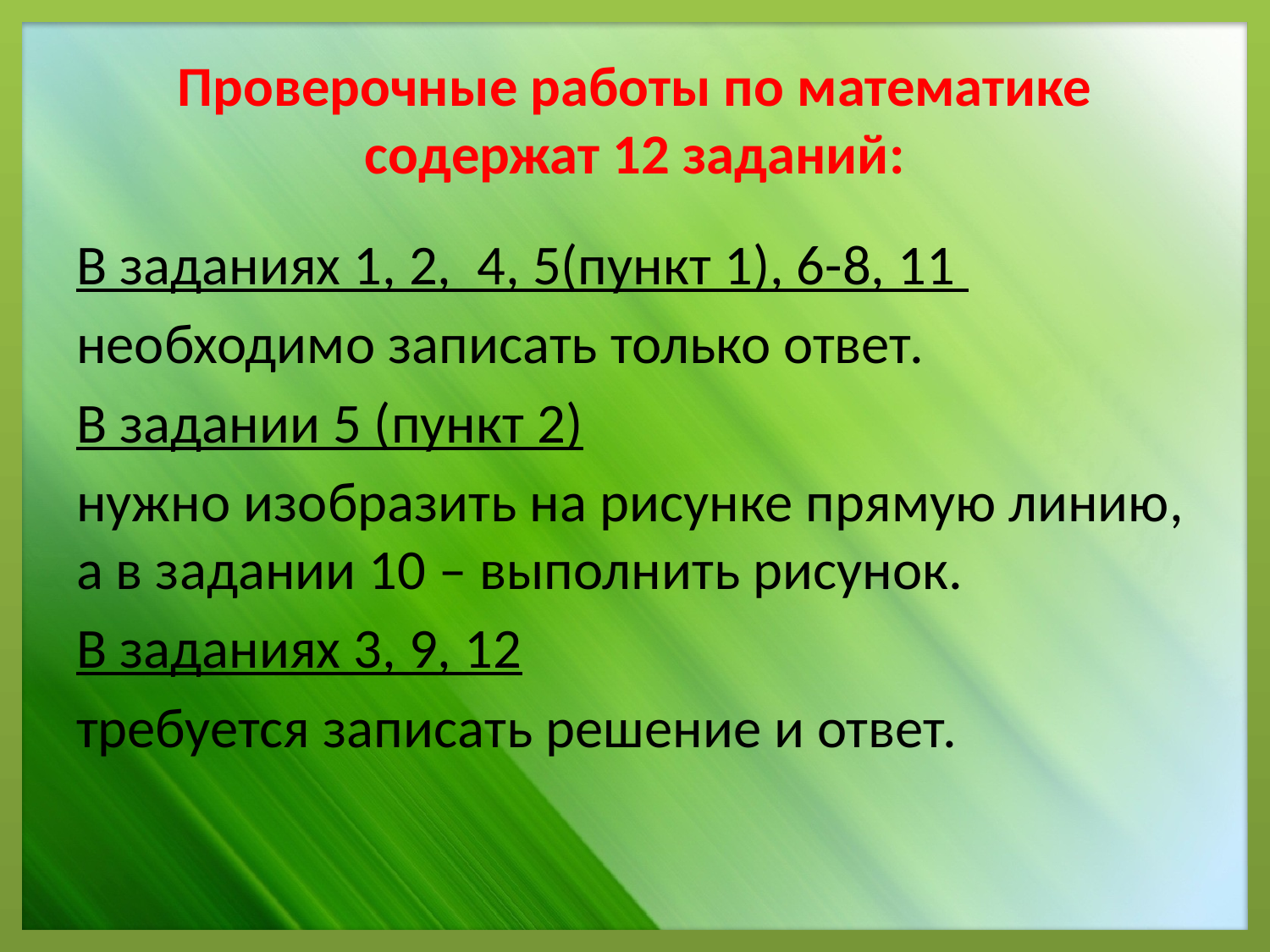

# Проверочные работы по математике содержат 12 заданий:
В заданиях 1, 2,  4, 5(пункт 1), 6-8, 11
необходимо записать только ответ.
В задании 5 (пункт 2)
нужно изобразить на рисунке прямую линию, а в задании 10 – выполнить рисунок.
В заданиях 3, 9, 12
требуется записать решение и ответ.